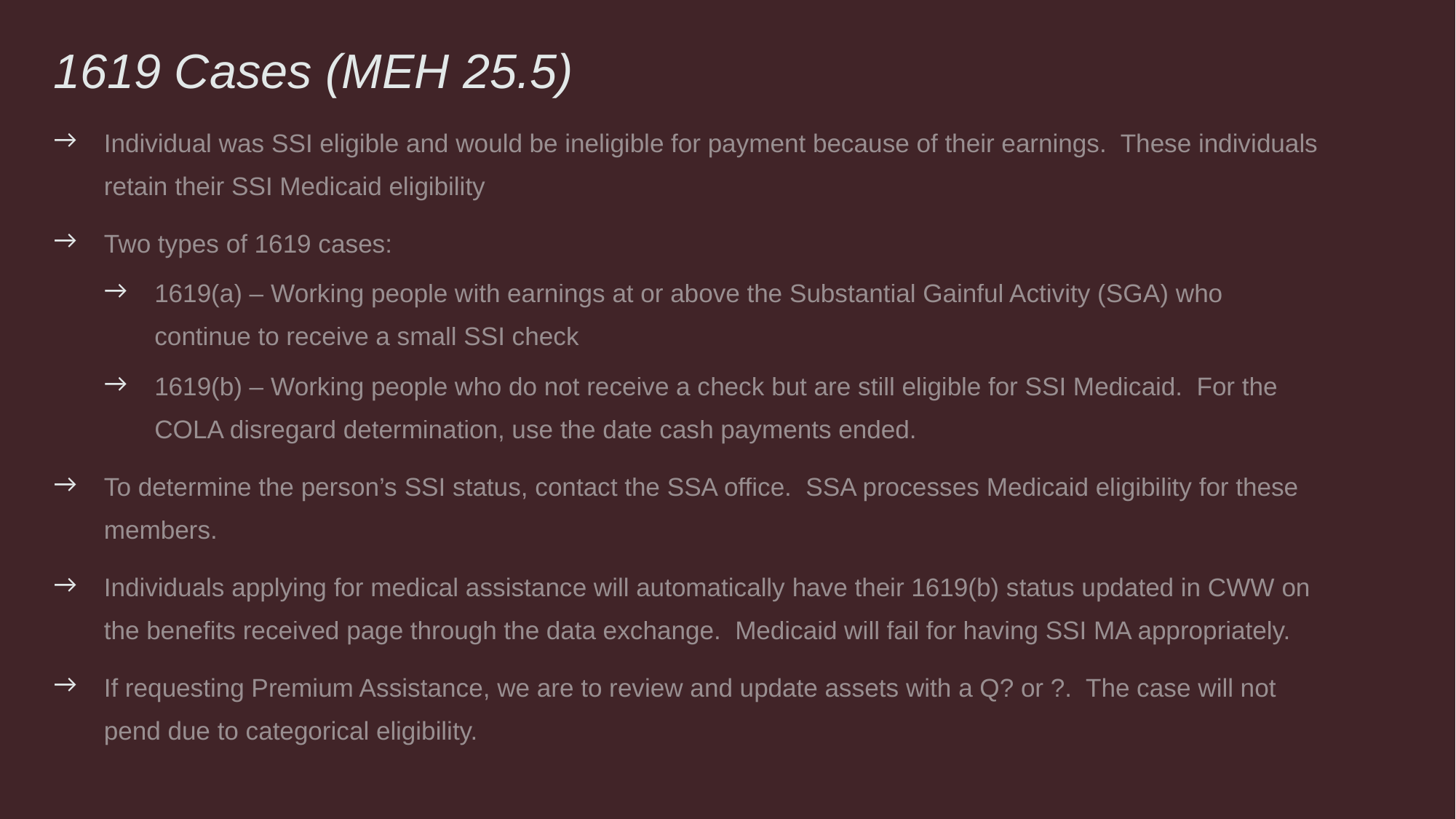

# 1619 Cases (MEH 25.5)
Individual was SSI eligible and would be ineligible for payment because of their earnings.  These individuals retain their SSI Medicaid eligibility
Two types of 1619 cases:
1619(a) – Working people with earnings at or above the Substantial Gainful Activity (SGA) who continue to receive a small SSI check
1619(b) – Working people who do not receive a check but are still eligible for SSI Medicaid.  For the COLA disregard determination, use the date cash payments ended.
To determine the person’s SSI status, contact the SSA office.  SSA processes Medicaid eligibility for these members.
Individuals applying for medical assistance will automatically have their 1619(b) status updated in CWW on the benefits received page through the data exchange.  Medicaid will fail for having SSI MA appropriately.
If requesting Premium Assistance, we are to review and update assets with a Q? or ?.  The case will not pend due to categorical eligibility.